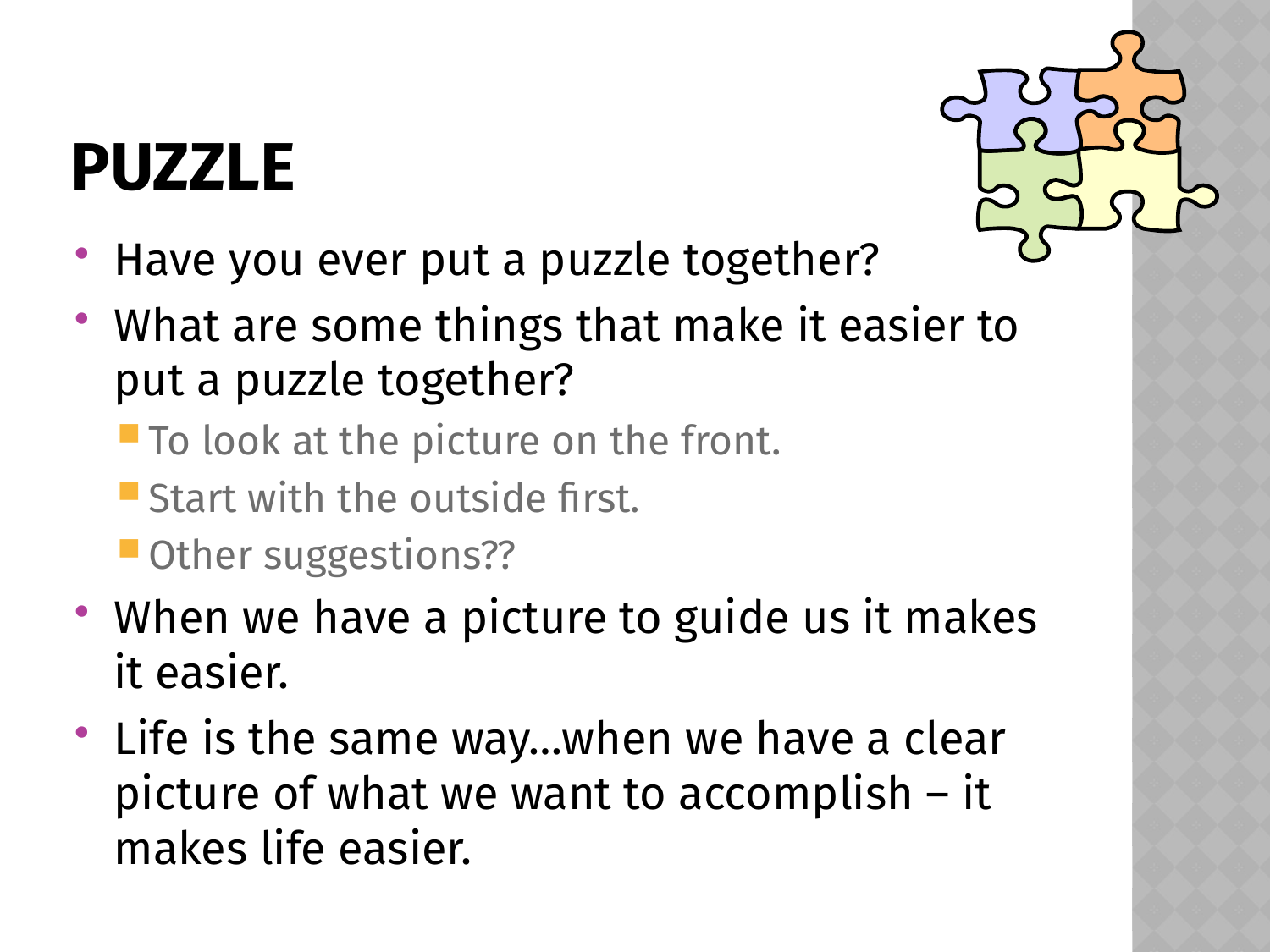

# Puzzle
Have you ever put a puzzle together?
What are some things that make it easier to put a puzzle together?
To look at the picture on the front.
Start with the outside first.
Other suggestions??
When we have a picture to guide us it makes it easier.
Life is the same way…when we have a clear picture of what we want to accomplish – it makes life easier.